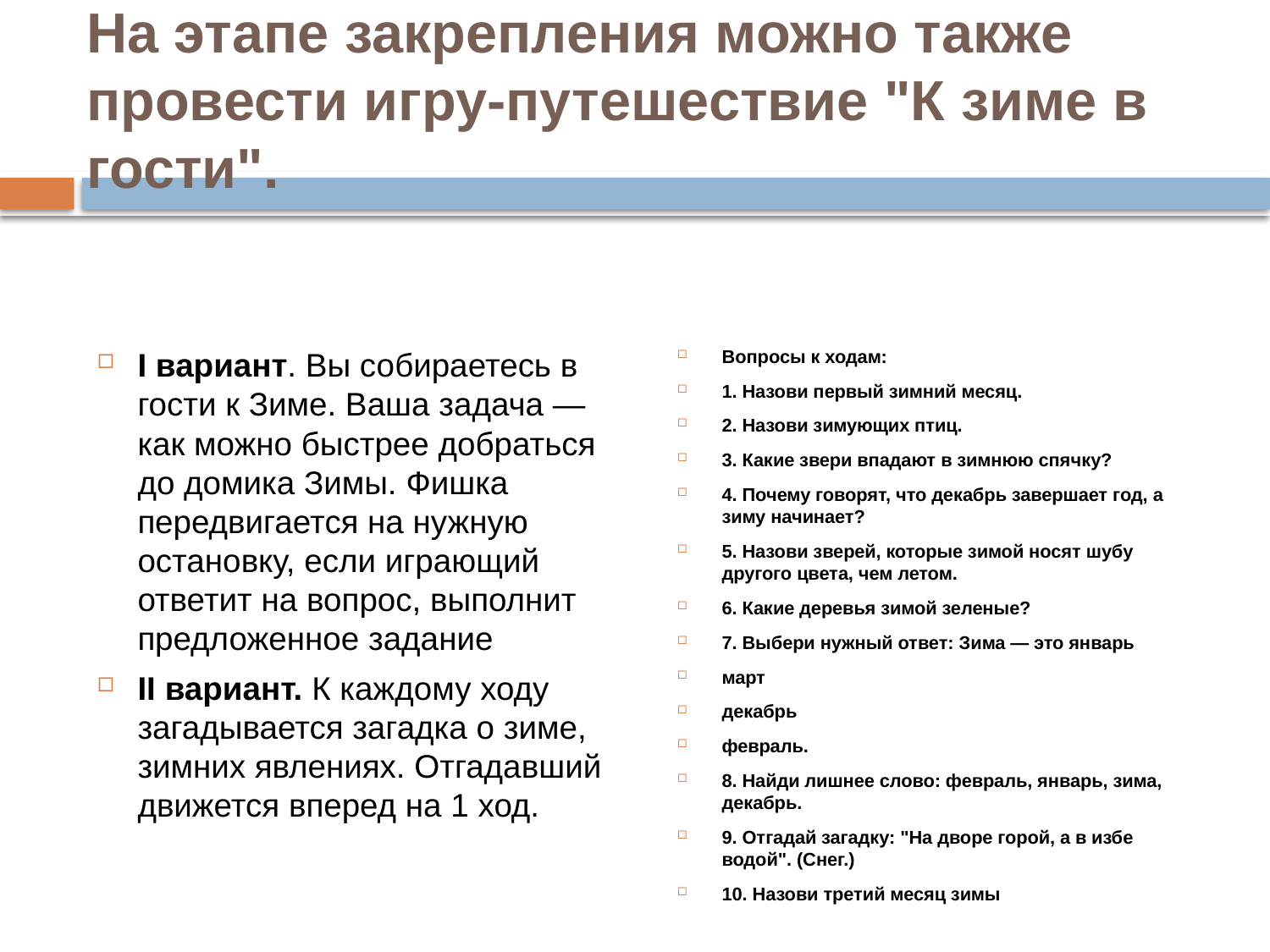

# На этапе закрепления можно также провести игру-путешествие "К зиме в гости".

I вариант. Вы собираетесь в гости к Зиме. Ваша задача — как можно быстрее добраться до домика Зимы. Фишка передвигается на нужную остановку, если играющий ответит на вопрос, выполнит предложенное задание
II вариант. К каждому ходу загадывается загадка о зиме, зимних явлениях. Отгадавший движется вперед на 1 ход.

Вопросы к ходам:
1. Назови первый зимний месяц.
2. Назови зимующих птиц.
3. Какие звери впадают в зимнюю спячку?
4. Почему говорят, что декабрь завершает год, а зиму начинает?
5. Назови зверей, которые зимой носят шубу другого цвета, чем летом.
6. Какие деревья зимой зеленые?
7. Выбери нужный ответ: Зима — это январь
март
декабрь
февраль.
8. Найди лишнее слово: февраль, январь, зима, декабрь.
9. Отгадай загадку: "На дворе горой, а в избе водой". (Снег.)
10. Назови третий месяц зимы